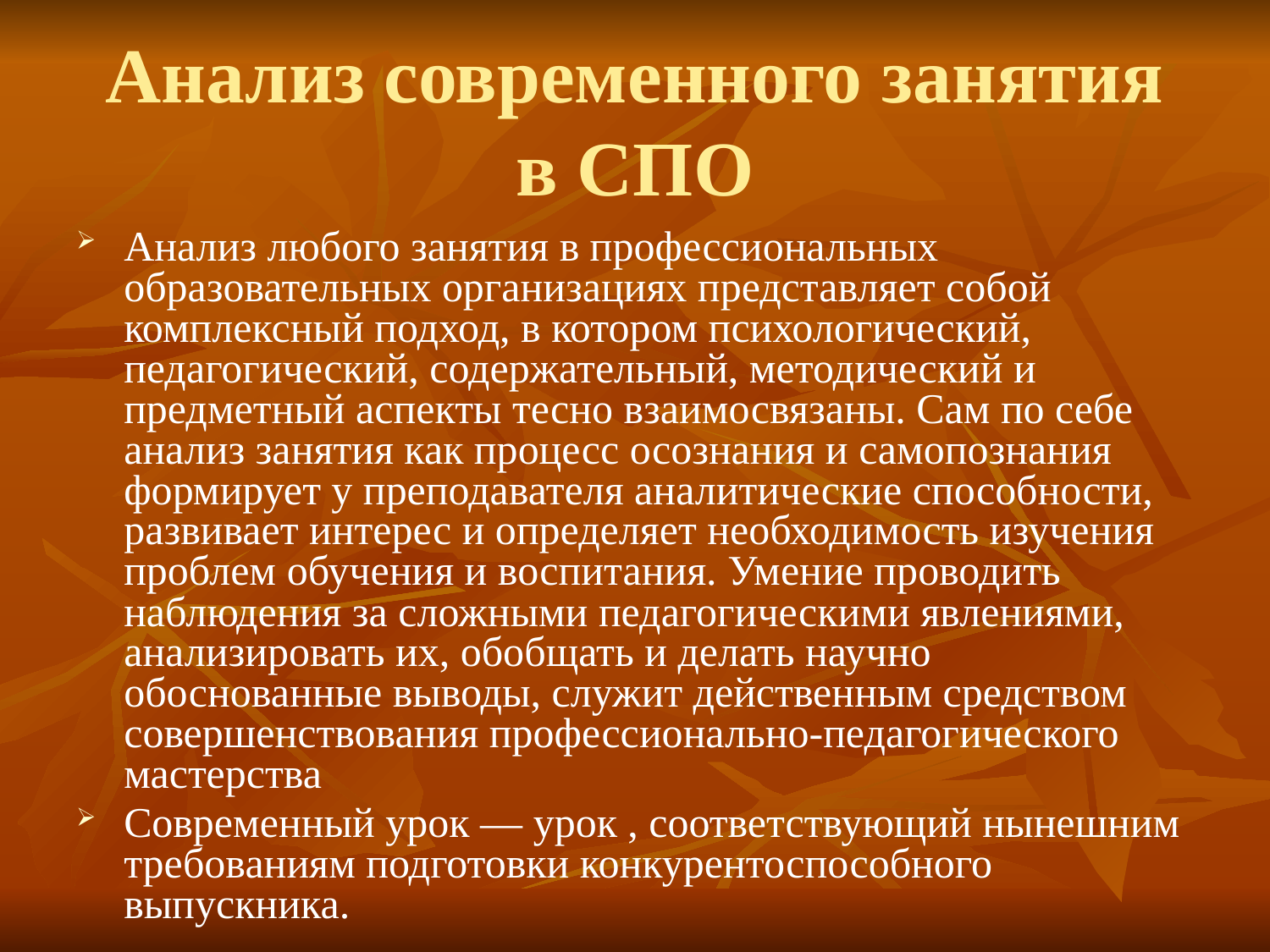

# Анализ современного занятия в СПО
Анализ любого занятия в профессиональных образовательных организациях представляет собой комплексный подход, в котором психологический, педагогический, содержательный, методический и предметный аспекты тесно взаимосвязаны. Сам по себе анализ занятия как процесс осознания и самопознания формирует у преподавателя аналитические способности, развивает интерес и определяет необходимость изучения проблем обучения и воспитания. Умение проводить наблюдения за сложными педагогическими явлениями, анализировать их, обобщать и делать научно обоснованные выводы, служит действенным средством совершенствования профессионально-педагогического мастерства
Современный урок — урок , соответствующий нынешним требованиям подготовки конкурентоспособного выпускника.